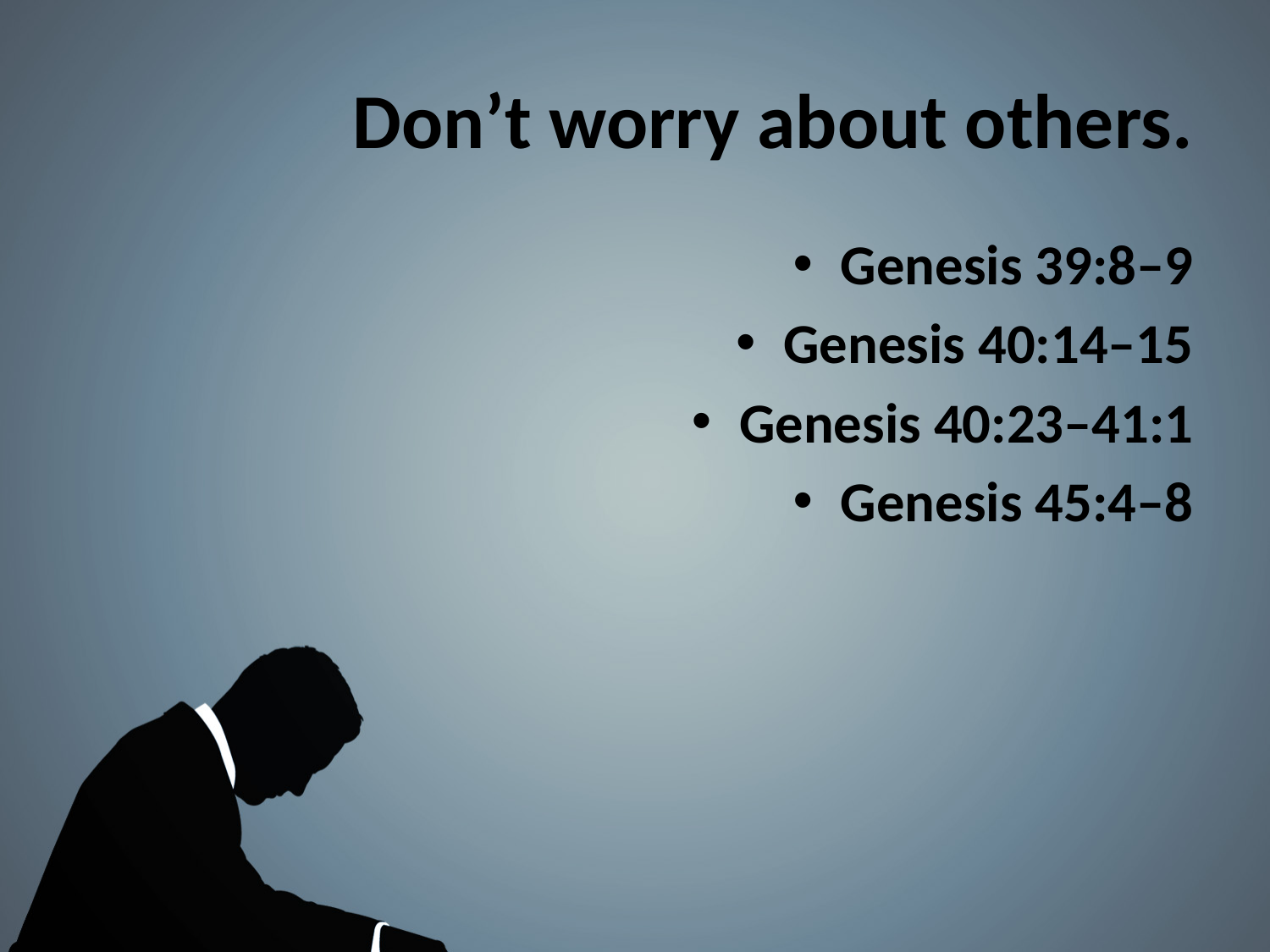

# Don’t worry about others.
Genesis 39:8–9
Genesis 40:14–15
Genesis 40:23–41:1
Genesis 45:4–8